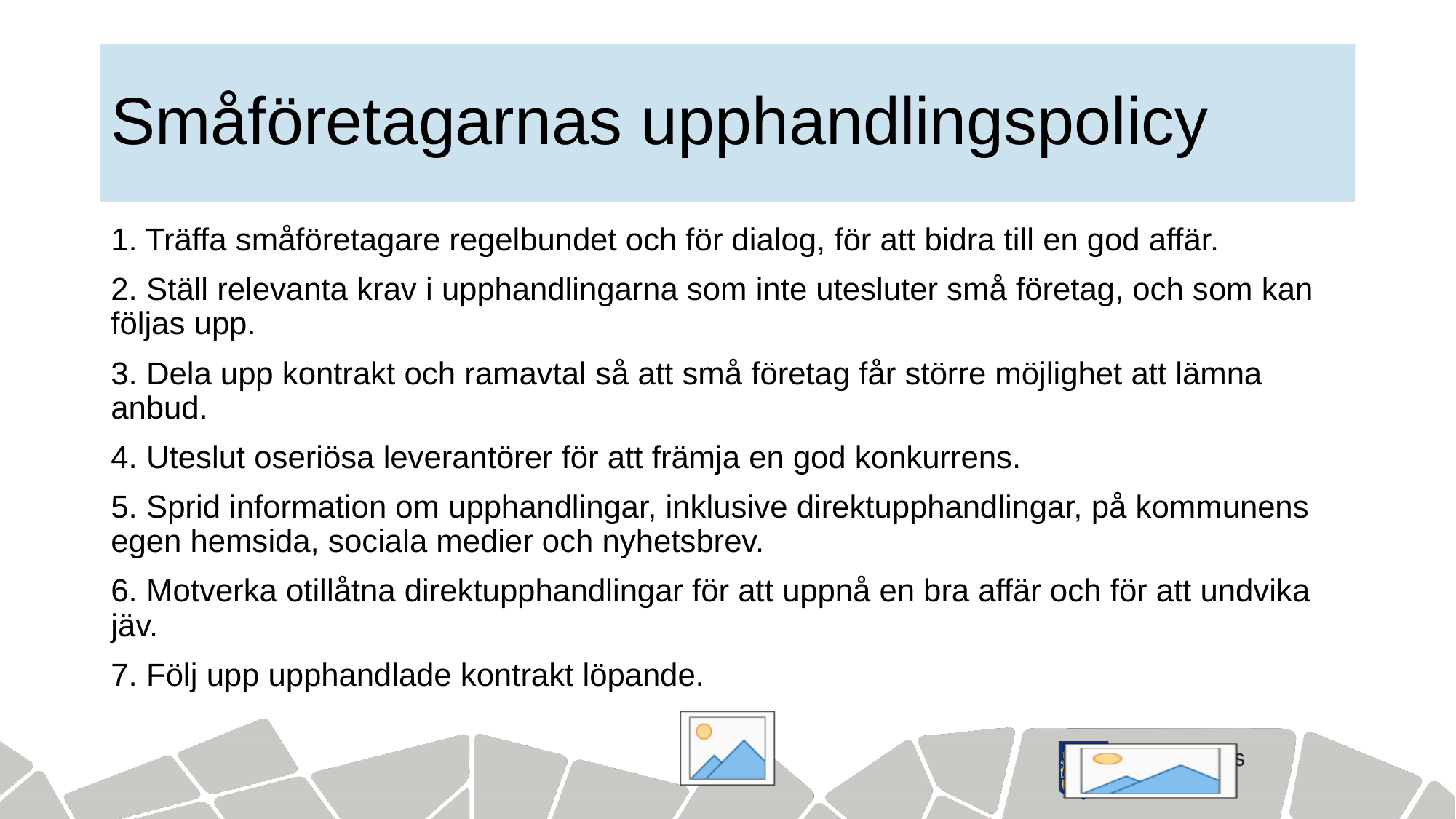

# Småföretagarnas upphandlingspolicy
1. Träffa småföretagare regelbundet och för dialog, för att bidra till en god affär.
2. Ställ relevanta krav i upphandlingarna som inte utesluter små företag, och som kan följas upp.
3. Dela upp kontrakt och ramavtal så att små företag får större möjlighet att lämna anbud.
4. Uteslut oseriösa leverantörer för att främja en god konkurrens.
5. Sprid information om upphandlingar, inklusive direktupphandlingar, på kommunens egen hemsida, sociala medier och nyhetsbrev.
6. Motverka otillåtna direktupphandlingar för att uppnå en bra affär och för att undvika jäv.
7. Följ upp upphandlade kontrakt löpande.